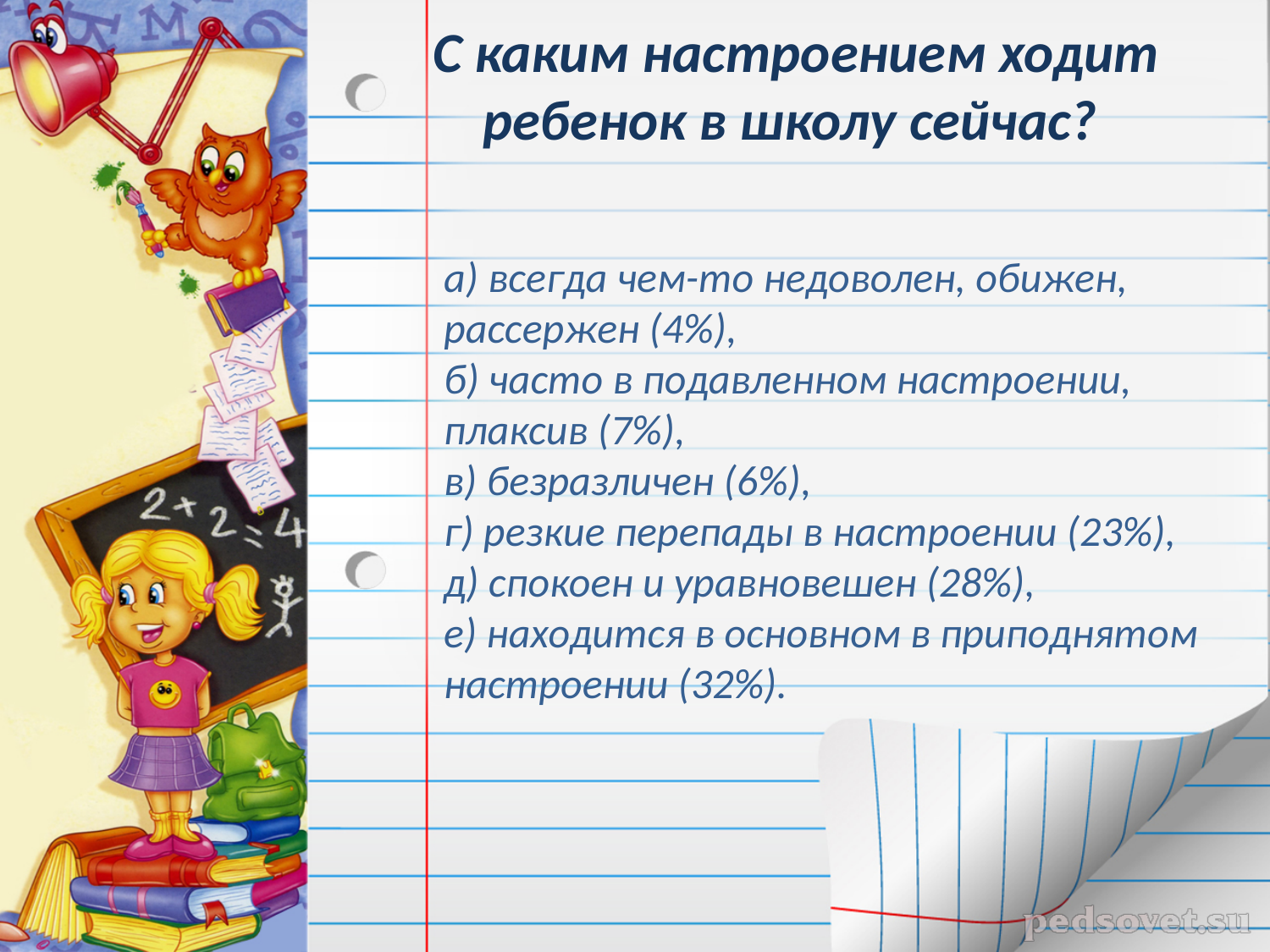

# С каким настроением ходит ребенок в школу сейчас?
а) всегда чем-то недоволен, обижен, рассержен (4%),
б) часто в подавленном настроении, плаксив (7%),
в) безразличен (6%),
г) резкие перепады в настроении (23%),
д) спокоен и уравновешен (28%),
е) находится в основном в приподнятом настроении (32%).